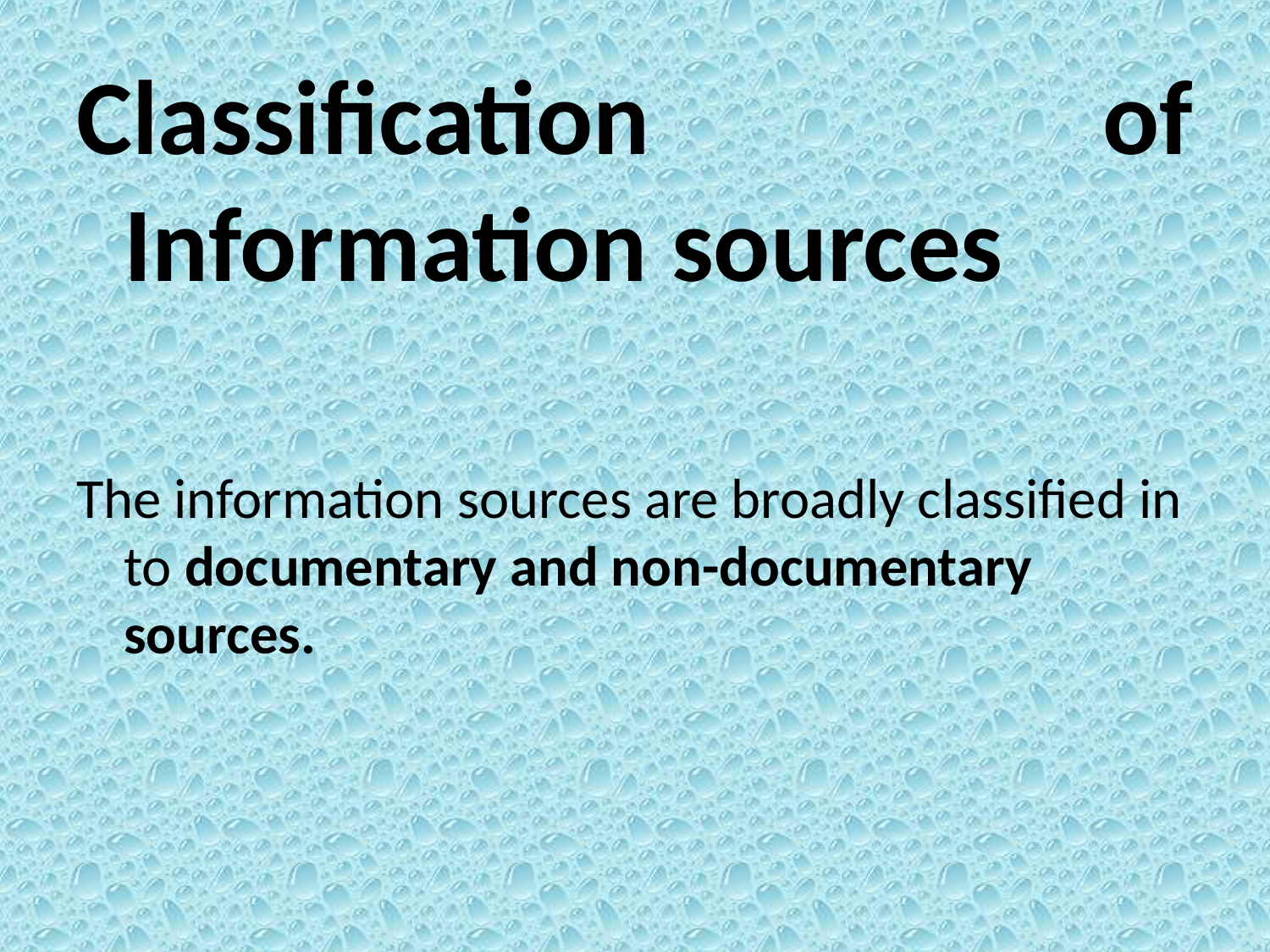

Classification of Information sources

The information sources are broadly classified in to documentary and non-documentary sources.